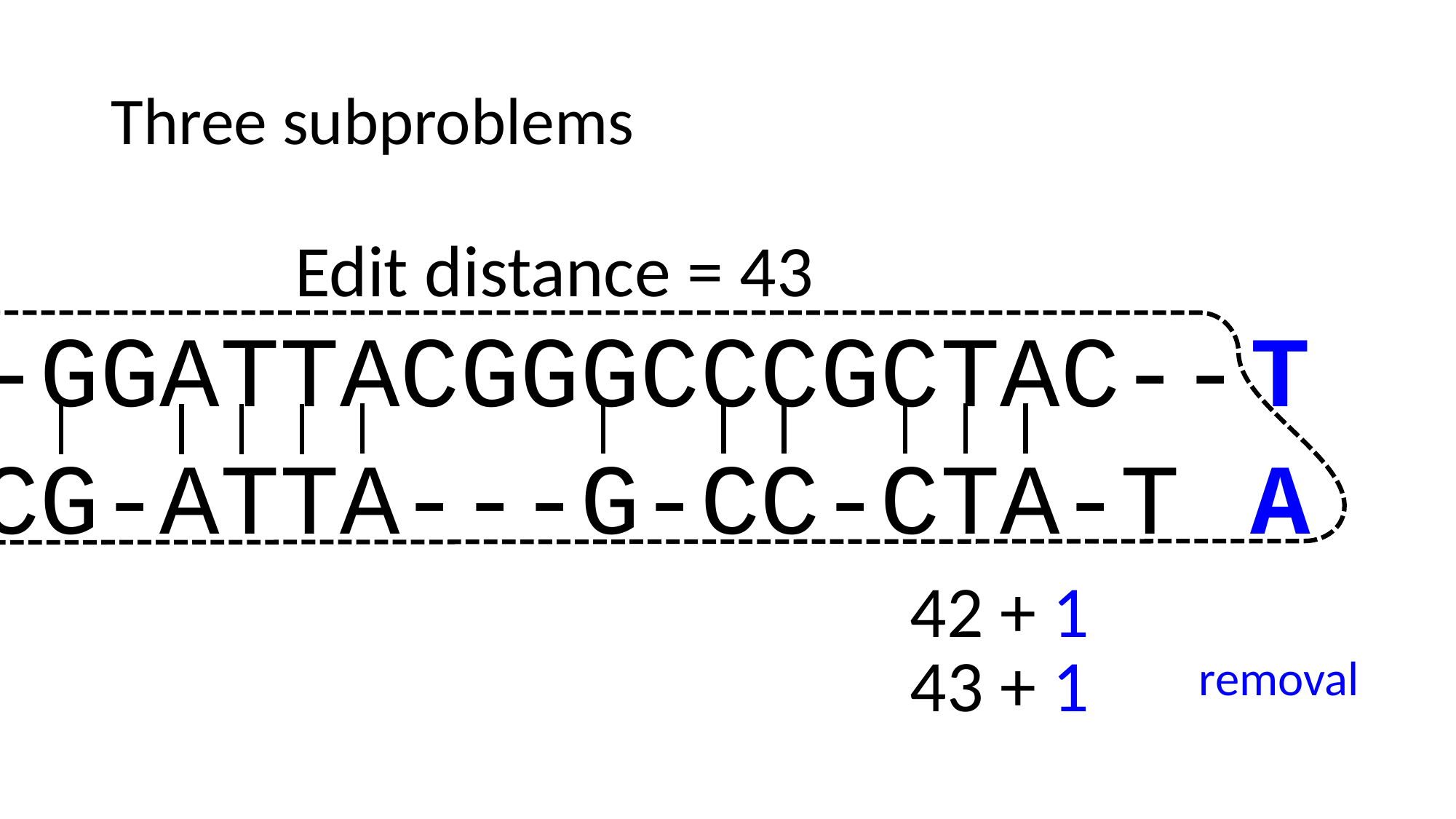

# Three subproblems
Edit distance = 43
ACTA-GGATTACGGGCCCGCTAC--
T

ACTACG-ATTA---G-CC-CTA-T
A
42 + 1
43 + 1
removal